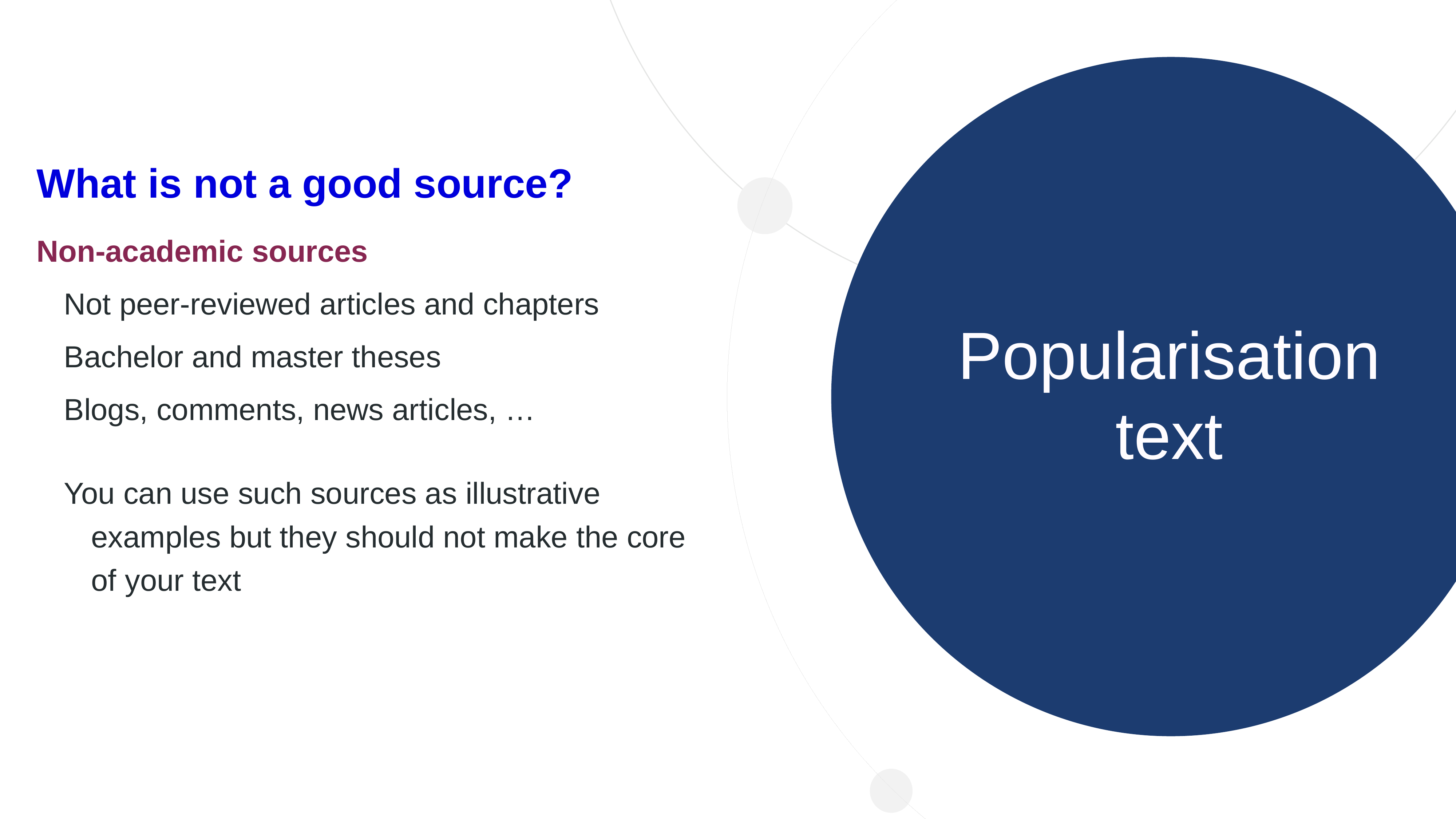

Popularisation text
What is not a good source?

Non-academic sources
Not peer-reviewed articles and chapters
Bachelor and master theses
Blogs, comments, news articles, …

You can use such sources as illustrative examples but they should not make the core of your text